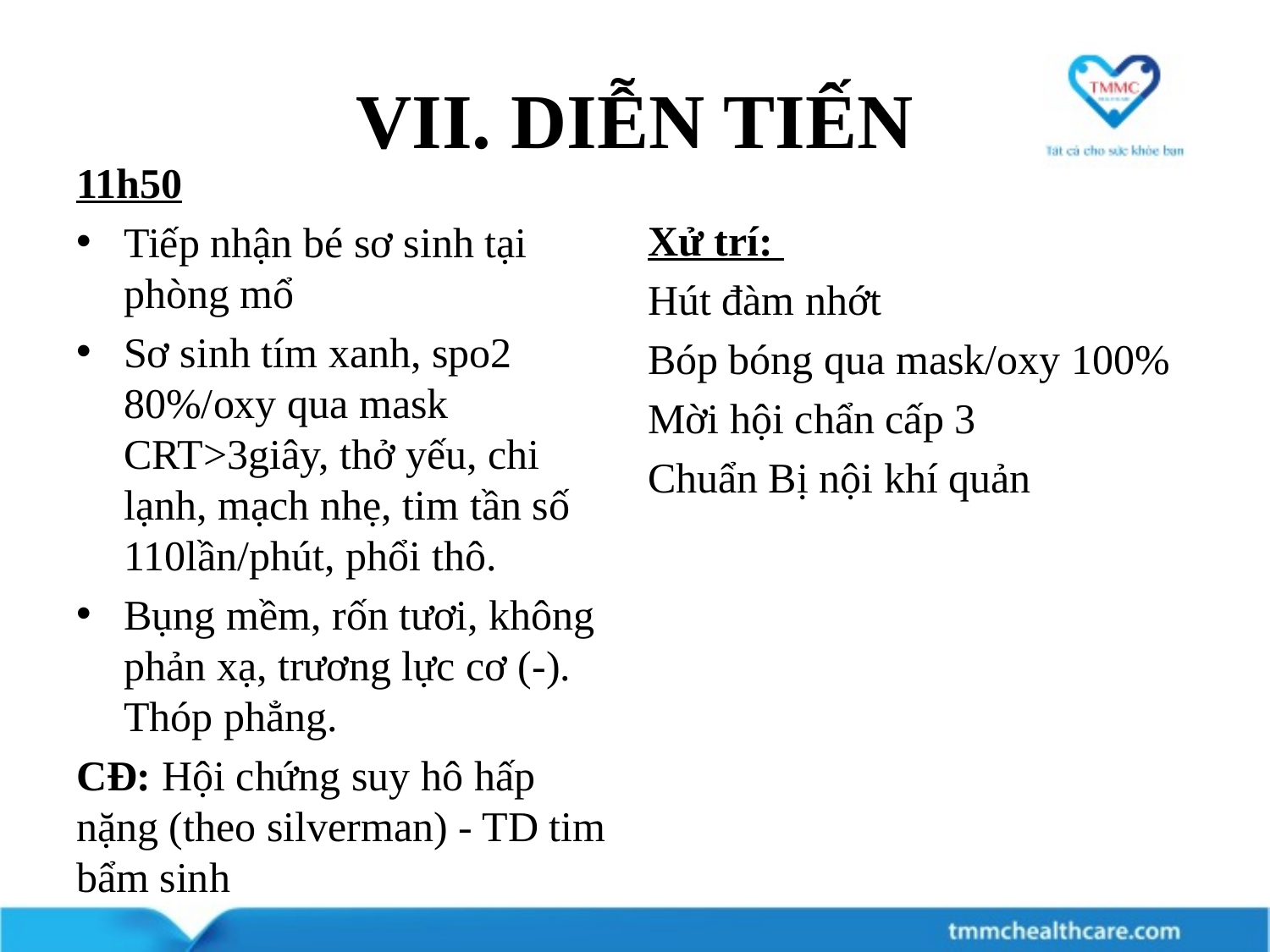

# VII. DIỄN TIẾN
11h50
Tiếp nhận bé sơ sinh tại phòng mổ
Sơ sinh tím xanh, spo2 80%/oxy qua mask CRT>3giây, thở yếu, chi lạnh, mạch nhẹ, tim tần số 110lần/phút, phổi thô.
Bụng mềm, rốn tươi, không phản xạ, trương lực cơ (-). Thóp phẳng.
CĐ: Hội chứng suy hô hấp nặng (theo silverman) - TD tim bẩm sinh

Xử trí:
Hút đàm nhớt
Bóp bóng qua mask/oxy 100%
Mời hội chẩn cấp 3
Chuẩn Bị nội khí quản